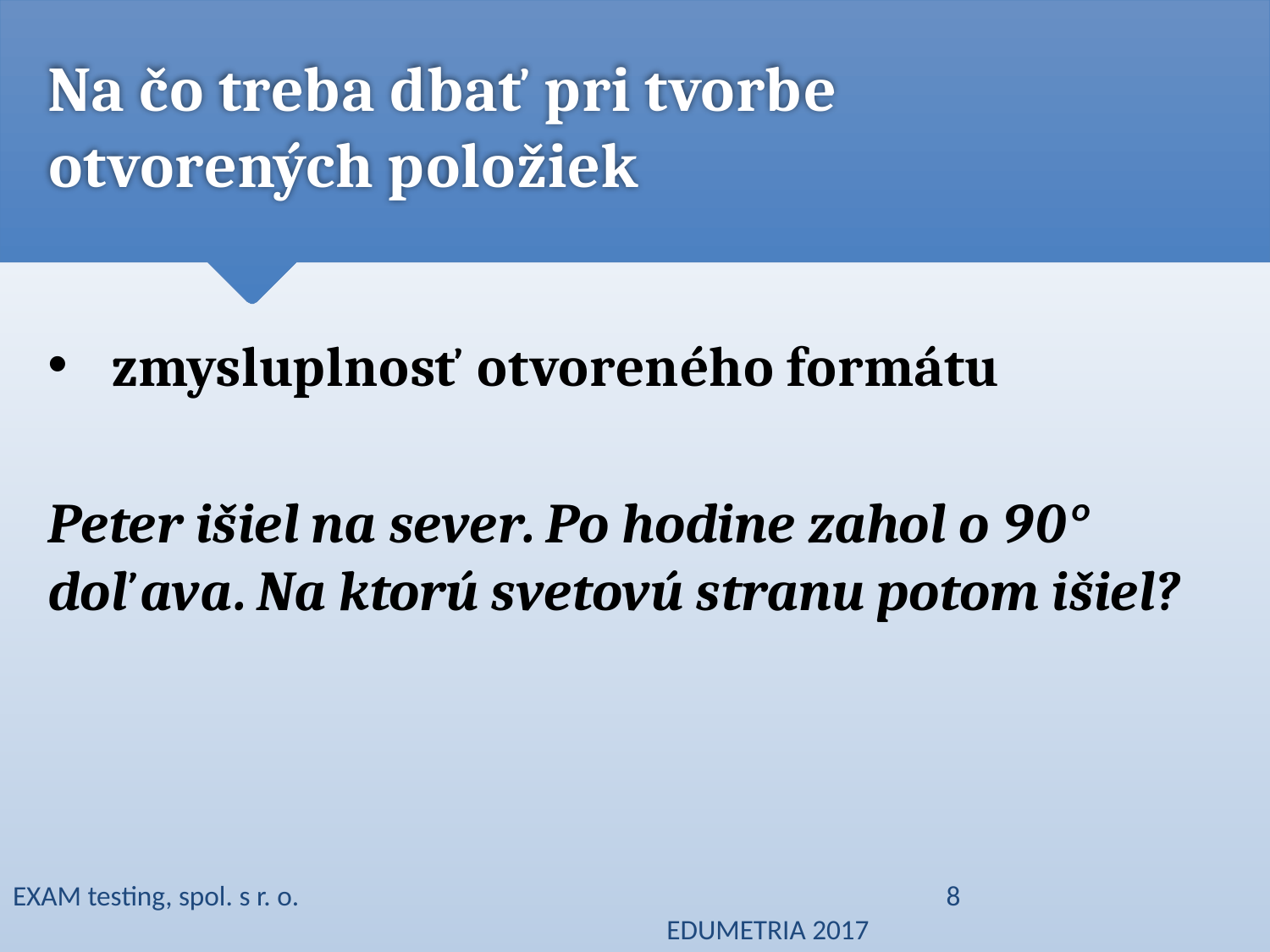

# Na čo treba dbať pri tvorbe otvorených položiek
zmysluplnosť otvoreného formátu

Peter išiel na sever. Po hodine zahol o 90° doľava. Na ktorú svetovú stranu potom išiel?

EXAM testing, spol. s r. o. 					       8							   EDUMETRIA 2017